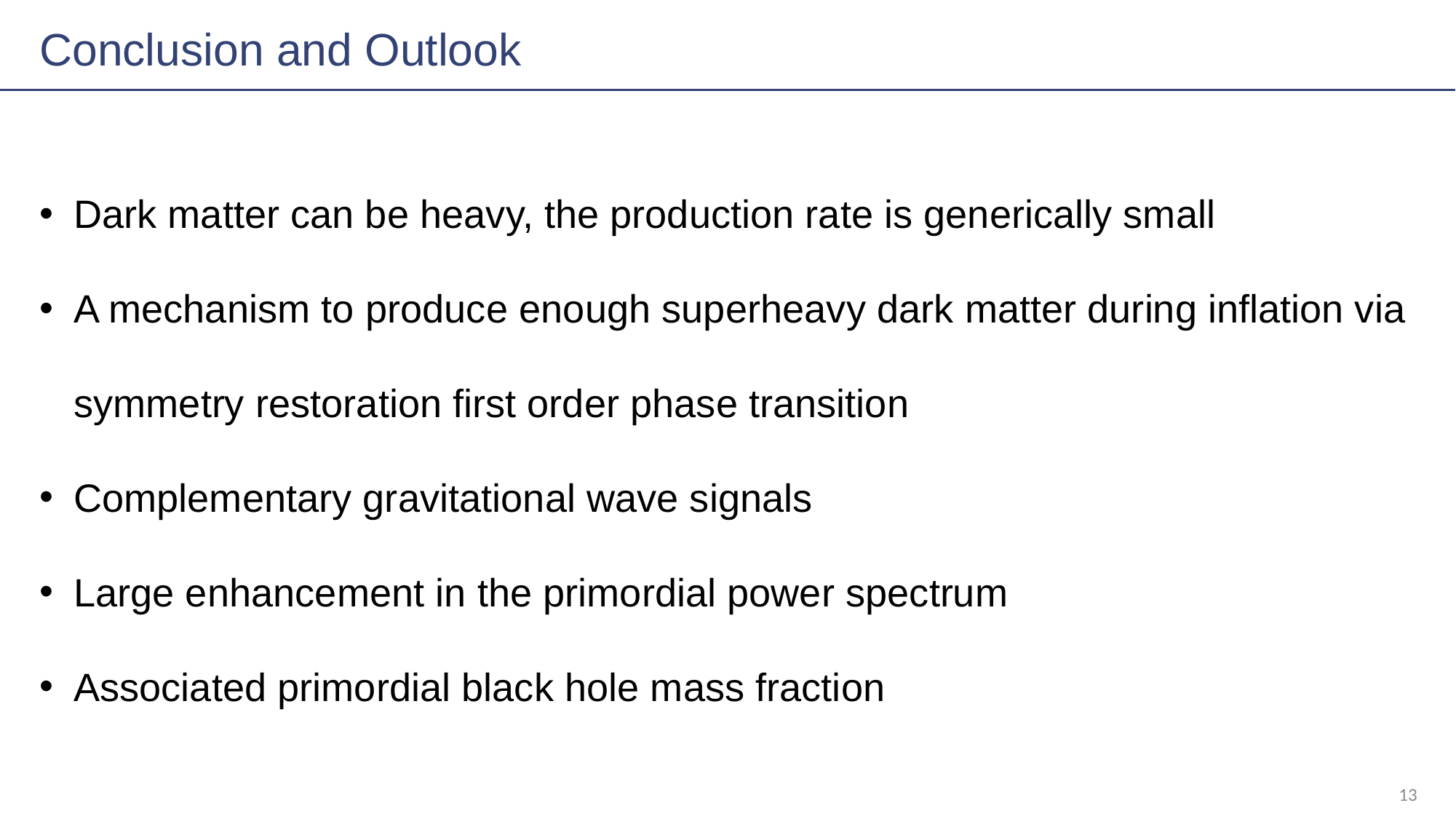

Conclusion and Outlook
Dark matter can be heavy, the production rate is generically small
A mechanism to produce enough superheavy dark matter during inflation via symmetry restoration first order phase transition
Complementary gravitational wave signals
Large enhancement in the primordial power spectrum
Associated primordial black hole mass fraction
13